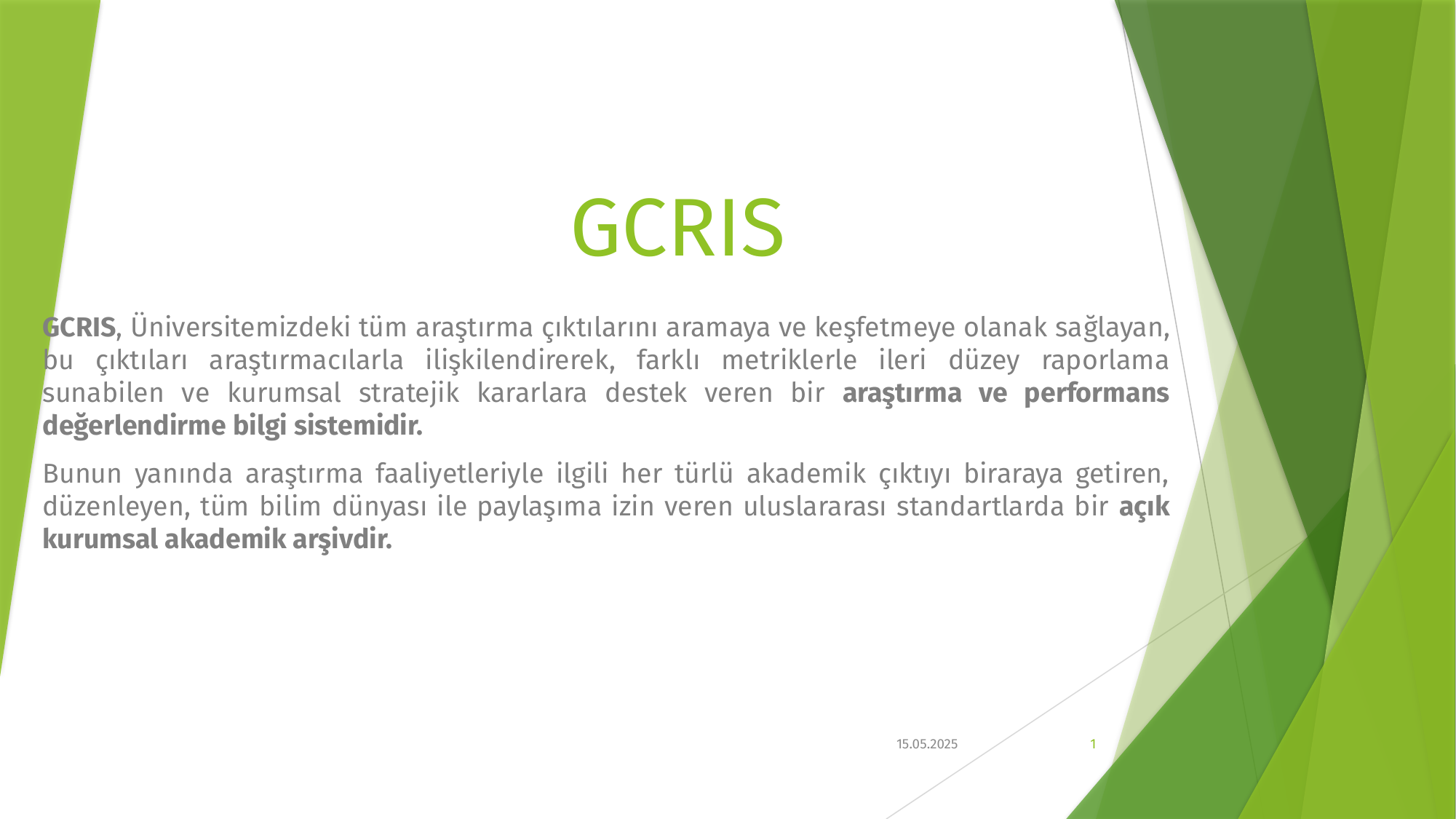

# GCRIS
GCRIS, Üniversitemizdeki tüm araştırma çıktılarını aramaya ve keşfetmeye olanak sağlayan, bu çıktıları araştırmacılarla ilişkilendirerek, farklı metriklerle ileri düzey raporlama sunabilen ve kurumsal stratejik kararlara destek veren bir araştırma ve performans değerlendirme bilgi sistemidir.
Bunun yanında araştırma faaliyetleriyle ilgili her türlü akademik çıktıyı biraraya getiren, düzenleyen, tüm bilim dünyası ile paylaşıma izin veren uluslararası standartlarda bir açık kurumsal akademik arşivdir.
15.05.2025
1